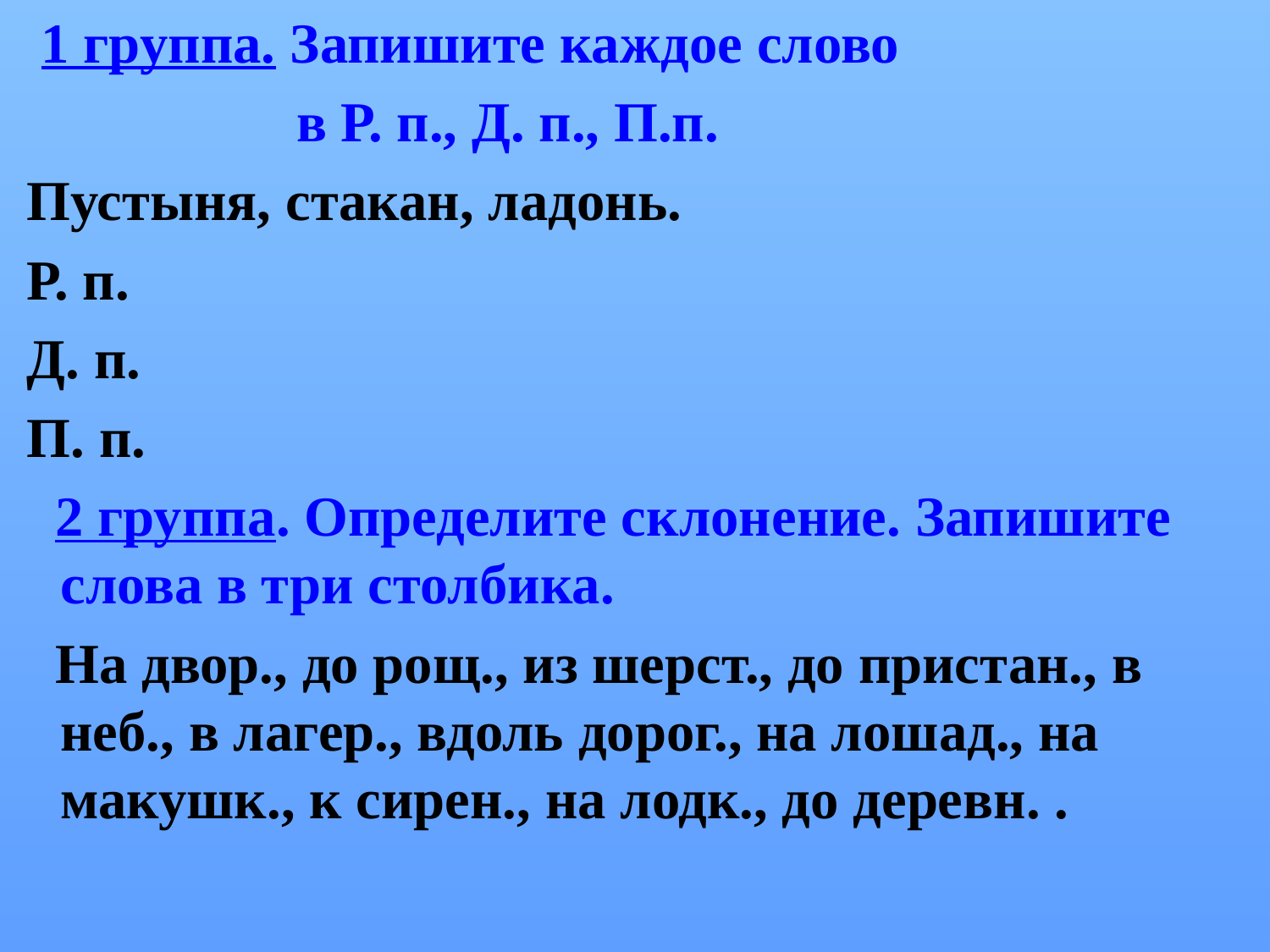

1 группа. Запишите каждое слово
                    в Р. п., Д. п., П.п.
 Пустыня, стакан, ладонь.
 Р. п.
 Д. п.
 П. п.
   2 группа. Определите склонение. Запишите слова в три столбика.
   На двор., до рощ., из шерст., до пристан., в неб., в лагер., вдоль дорог., на лошад., на макушк., к сирен., на лодк., до деревн. .